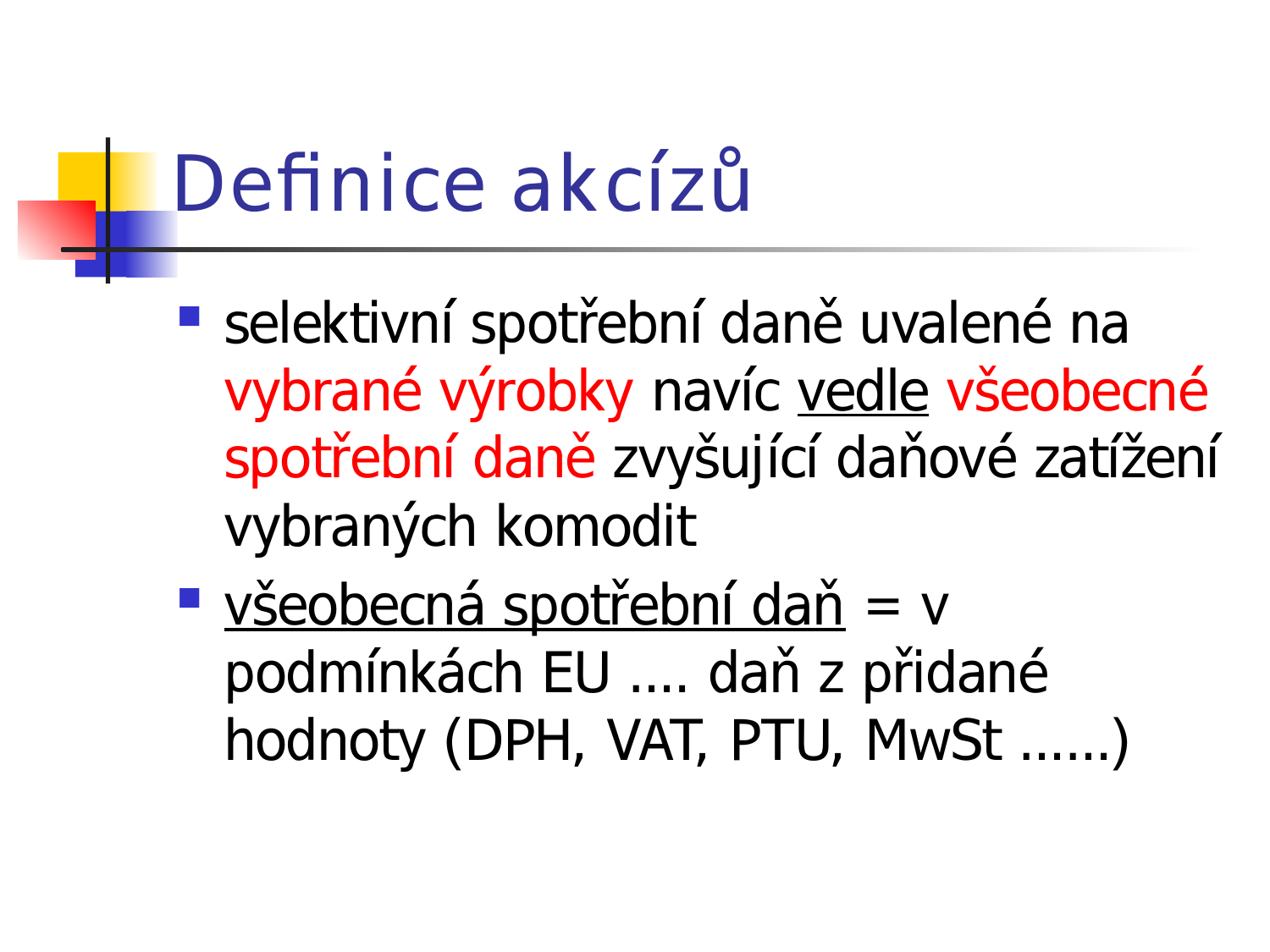

# Definice akcízů
selektivní spotřební daně uvalené na vybrané výrobky navíc vedle všeobecné spotřební daně zvyšující daňové zatížení vybraných komodit
všeobecná spotřební daň = v podmínkách EU …. daň z přidané hodnoty (DPH, VAT, PTU, MwSt ……)